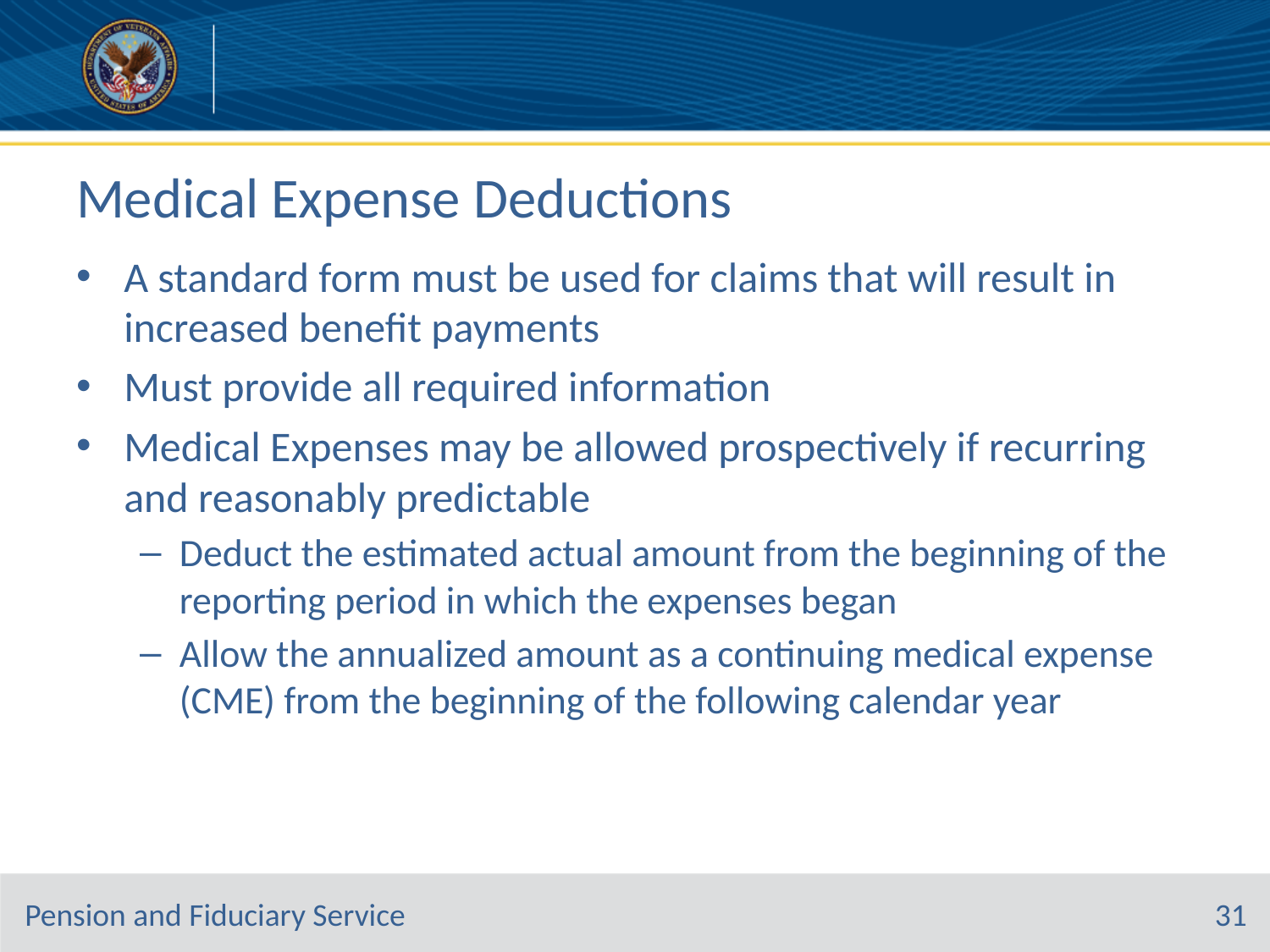

# Medical Expense Deductions
A standard form must be used for claims that will result in increased benefit payments
Must provide all required information
Medical Expenses may be allowed prospectively if recurring and reasonably predictable
Deduct the estimated actual amount from the beginning of the reporting period in which the expenses began
Allow the annualized amount as a continuing medical expense (CME) from the beginning of the following calendar year

31